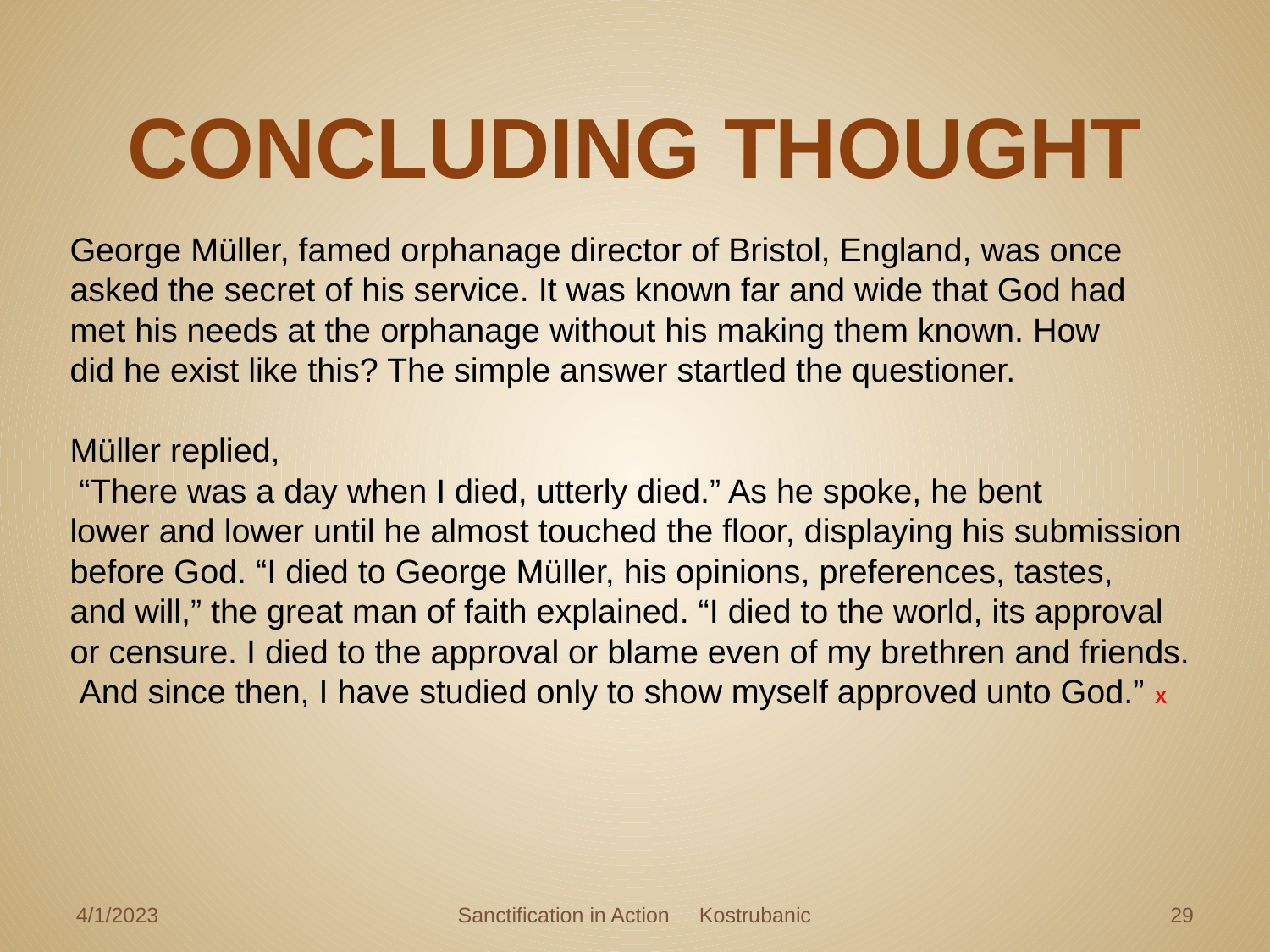

# CONCLUDING THOUGHT
George Müller, famed orphanage director of Bristol, England, was once
asked the secret of his service. It was known far and wide that God had
met his needs at the orphanage without his making them known. How
did he exist like this? The simple answer startled the questioner.

Müller replied,
 “There was a day when I died, utterly died.” As he spoke, he bent
lower and lower until he almost touched the floor, displaying his submission
before God. “I died to George Müller, his opinions, preferences, tastes,
and will,” the great man of faith explained. “I died to the world, its approval
or censure. I died to the approval or blame even of my brethren and friends.
 And since then, I have studied only to show myself approved unto God.” X
4/1/2023
Sanctification in Action     Kostrubanic
29